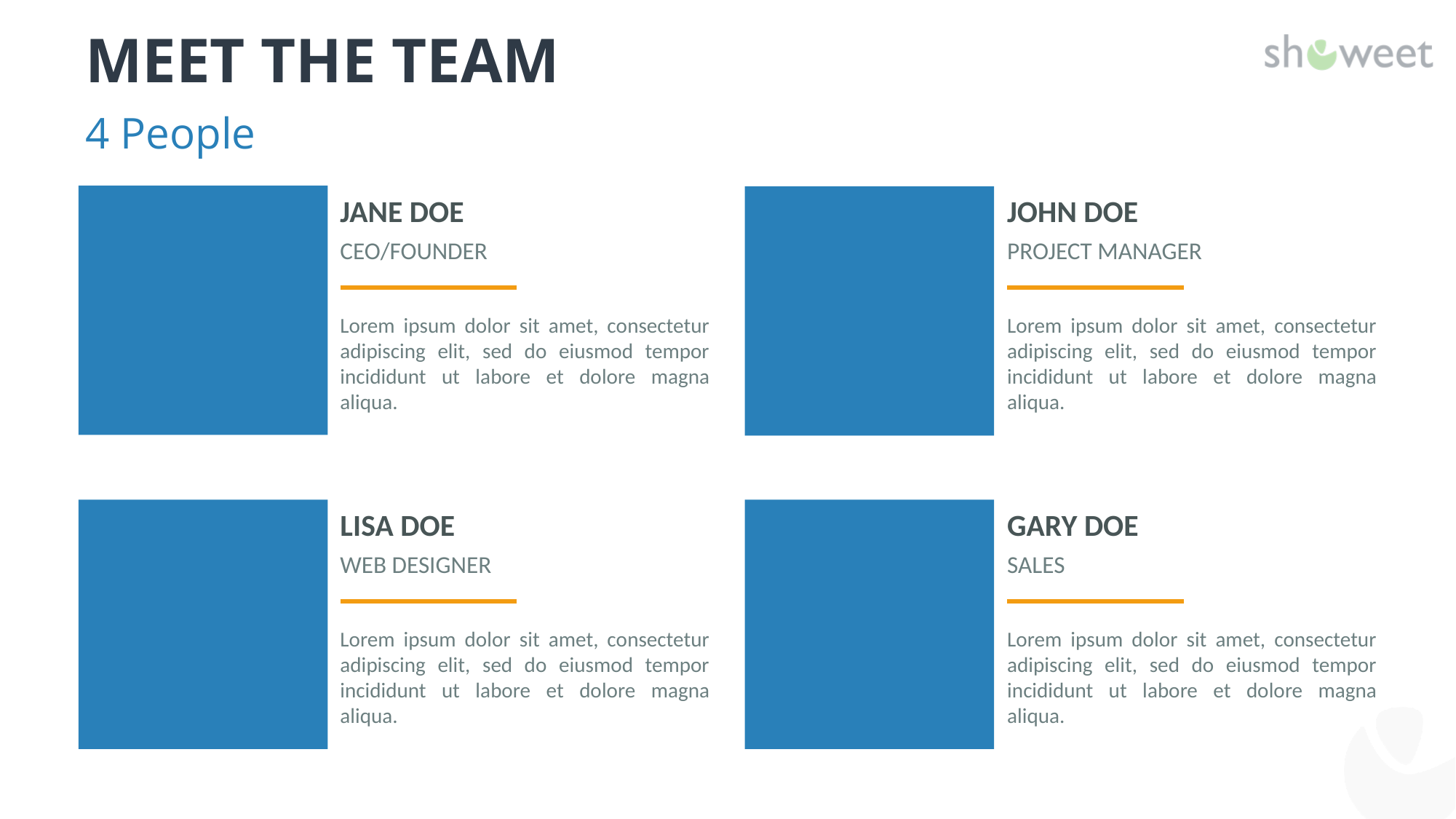

# Meet the Team
4 People

Jane Doe
John Doe
CEO/Founder
Project Manager
Lorem ipsum dolor sit amet, consectetur adipiscing elit, sed do eiusmod tempor incididunt ut labore et dolore magna aliqua.
Lorem ipsum dolor sit amet, consectetur adipiscing elit, sed do eiusmod tempor incididunt ut labore et dolore magna aliqua.

Lisa Doe
Gary Doe
Web Designer
Sales
Lorem ipsum dolor sit amet, consectetur adipiscing elit, sed do eiusmod tempor incididunt ut labore et dolore magna aliqua.
Lorem ipsum dolor sit amet, consectetur adipiscing elit, sed do eiusmod tempor incididunt ut labore et dolore magna aliqua.